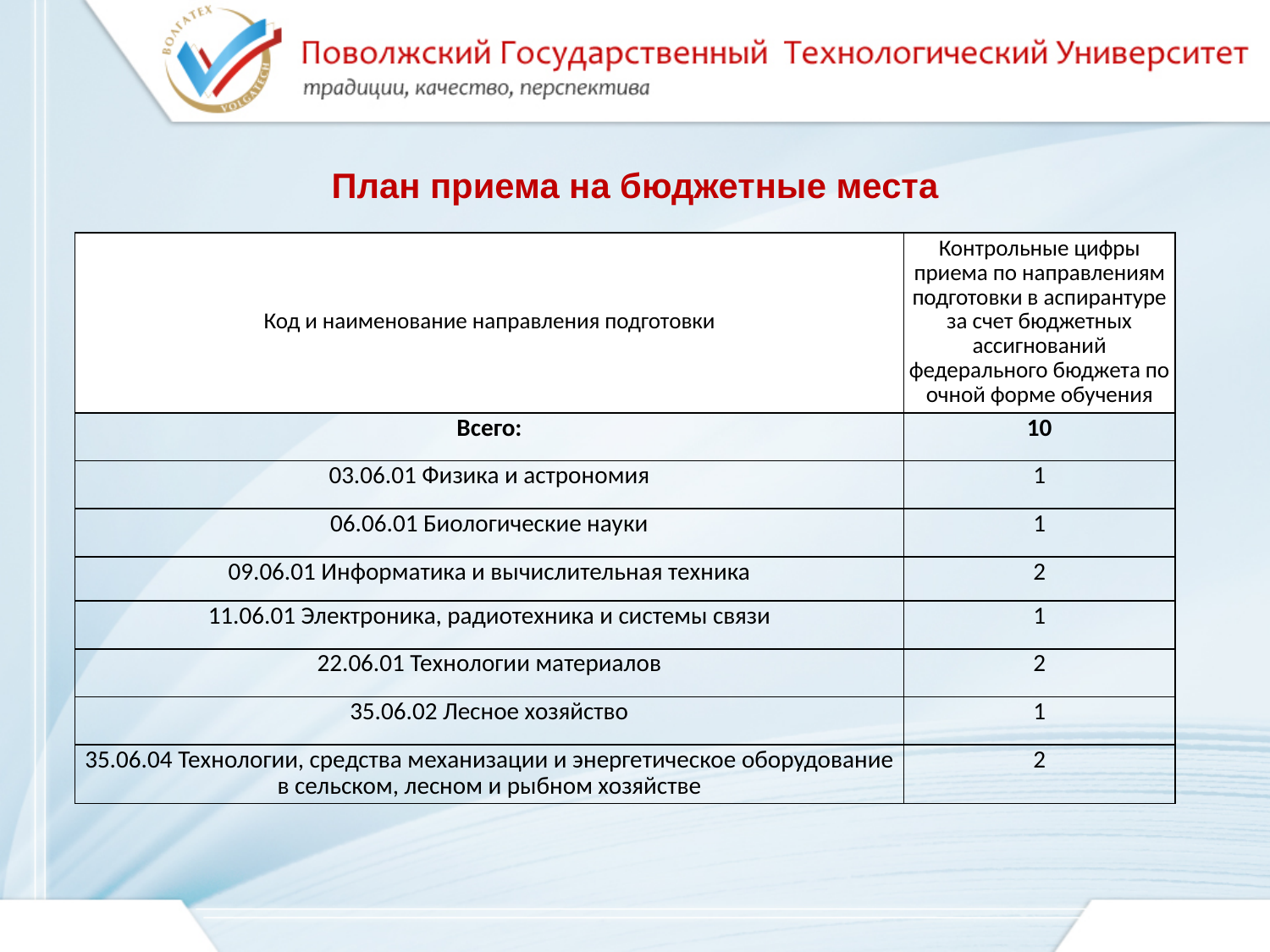

# План приема на бюджетные места
| Код и наименование направления подготовки | Контрольные цифры приема по направлениям подготовки в аспирантуре за счет бюджетных ассигнований федерального бюджета по очной форме обучения |
| --- | --- |
| Всего: | 10 |
| 03.06.01 Физика и астрономия | 1 |
| 06.06.01 Биологические науки | 1 |
| 09.06.01 Информатика и вычислительная техника | 2 |
| 11.06.01 Электроника, радиотехника и системы связи | 1 |
| 22.06.01 Технологии материалов | 2 |
| 35.06.02 Лесное хозяйство | 1 |
| 35.06.04 Технологии, средства механизации и энергетическое оборудование в сельском, лесном и рыбном хозяйстве | 2 |